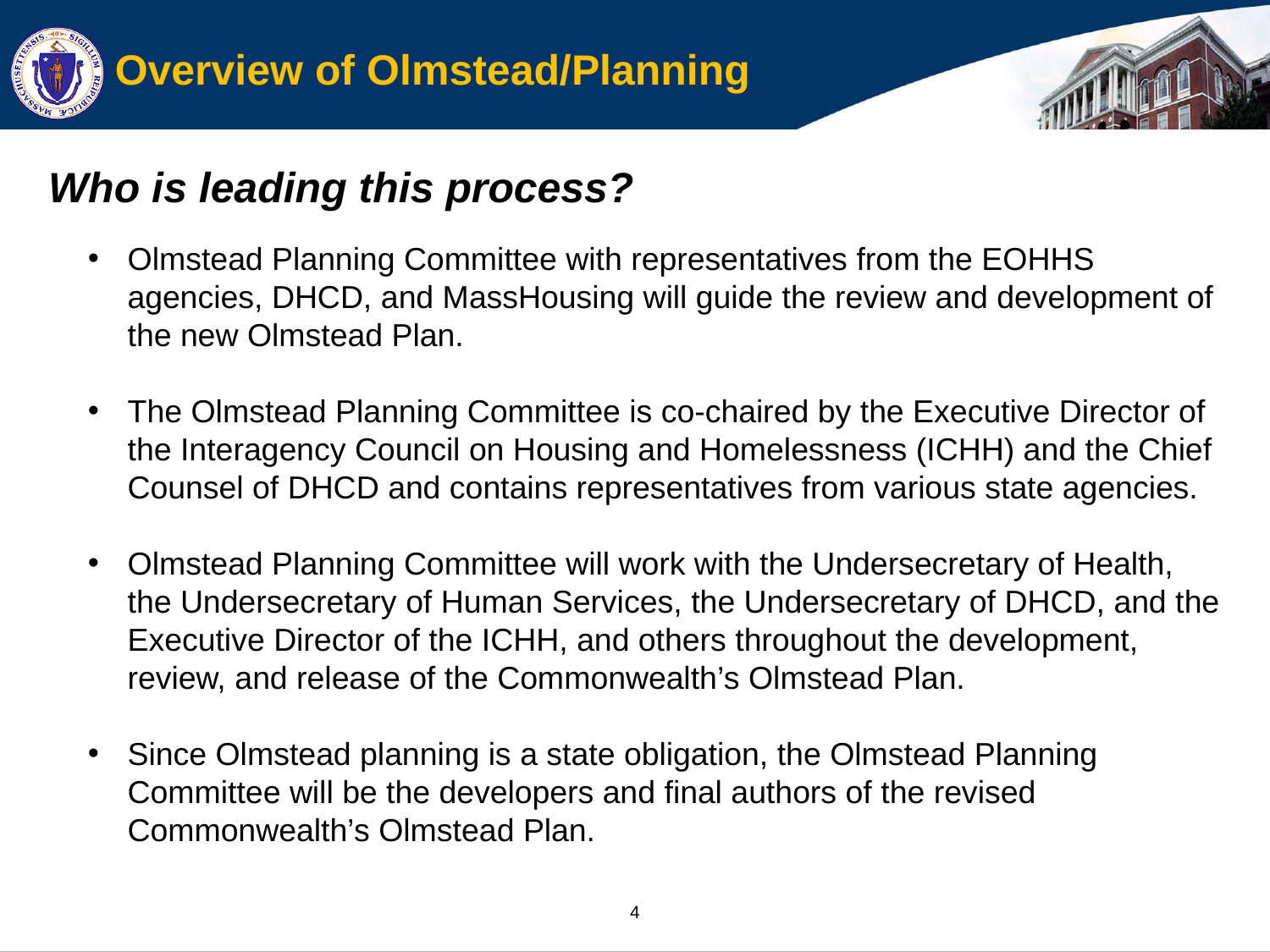

# Overview of Olmstead/Planning
Who is leading this process?
Olmstead Planning Committee with representatives from the EOHHS agencies, DHCD, and MassHousing will guide the review and development of the new Olmstead Plan.

The Olmstead Planning Committee is co-chaired by the Executive Director of the Interagency Council on Housing and Homelessness (ICHH) and the Chief Counsel of DHCD and contains representatives from various state agencies.

Olmstead Planning Committee will work with the Undersecretary of Health, the Undersecretary of Human Services, the Undersecretary of DHCD, and the Executive Director of the ICHH, and others throughout the development, review, and release of the Commonwealth’s Olmstead Plan.

Since Olmstead planning is a state obligation, the Olmstead Planning Committee will be the developers and final authors of the revised Commonwealth’s Olmstead Plan.